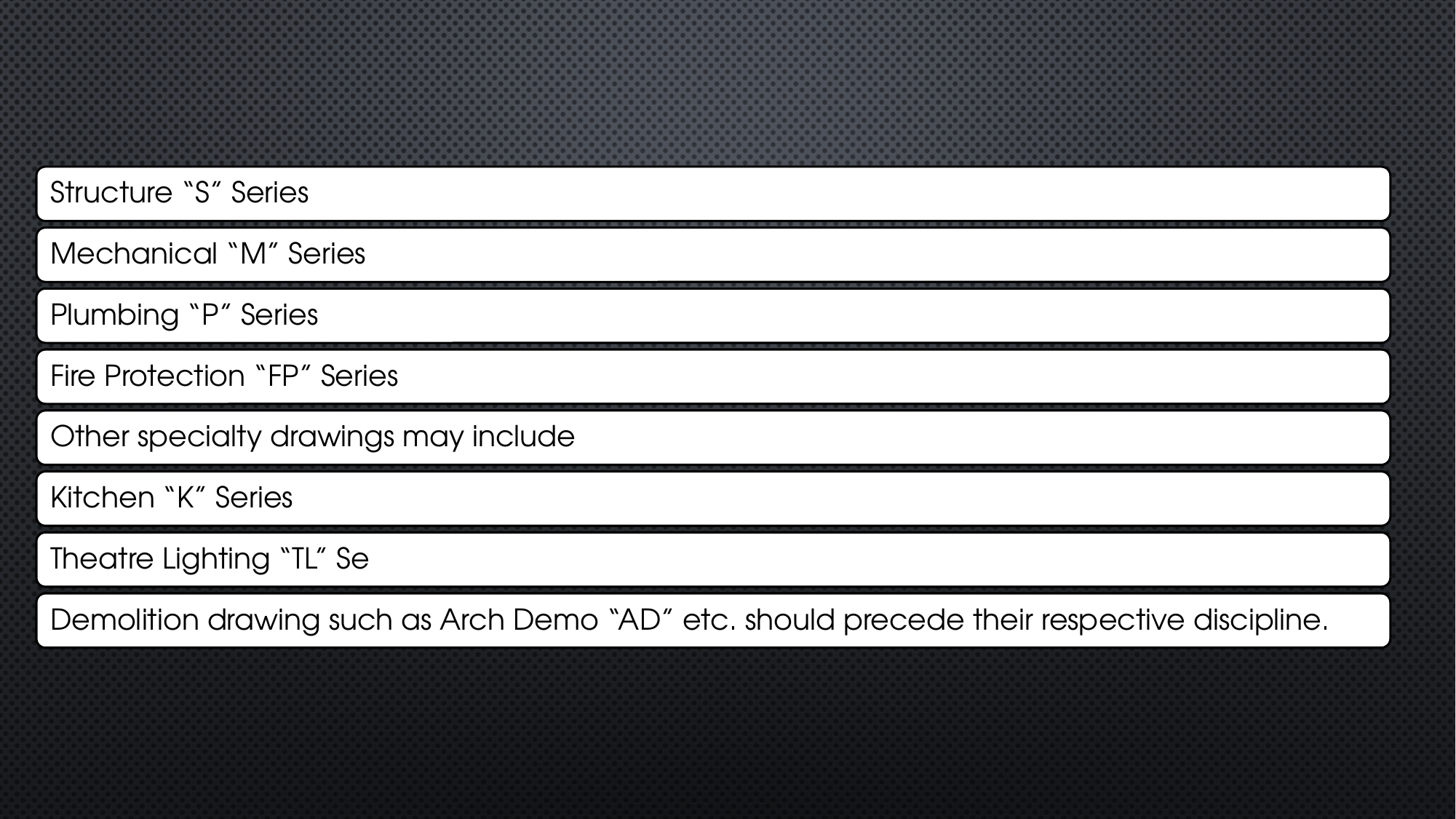

Structure “S” Series
Mechanical “M” Series
Plumbing “P” Series
Fire Protection “FP” Series
Other specialty drawings may include
Kitchen “K” Series
Theatre Lighting “TL” Se
Demolition drawing such as Arch Demo “AD” etc. should precede their respective discipline.